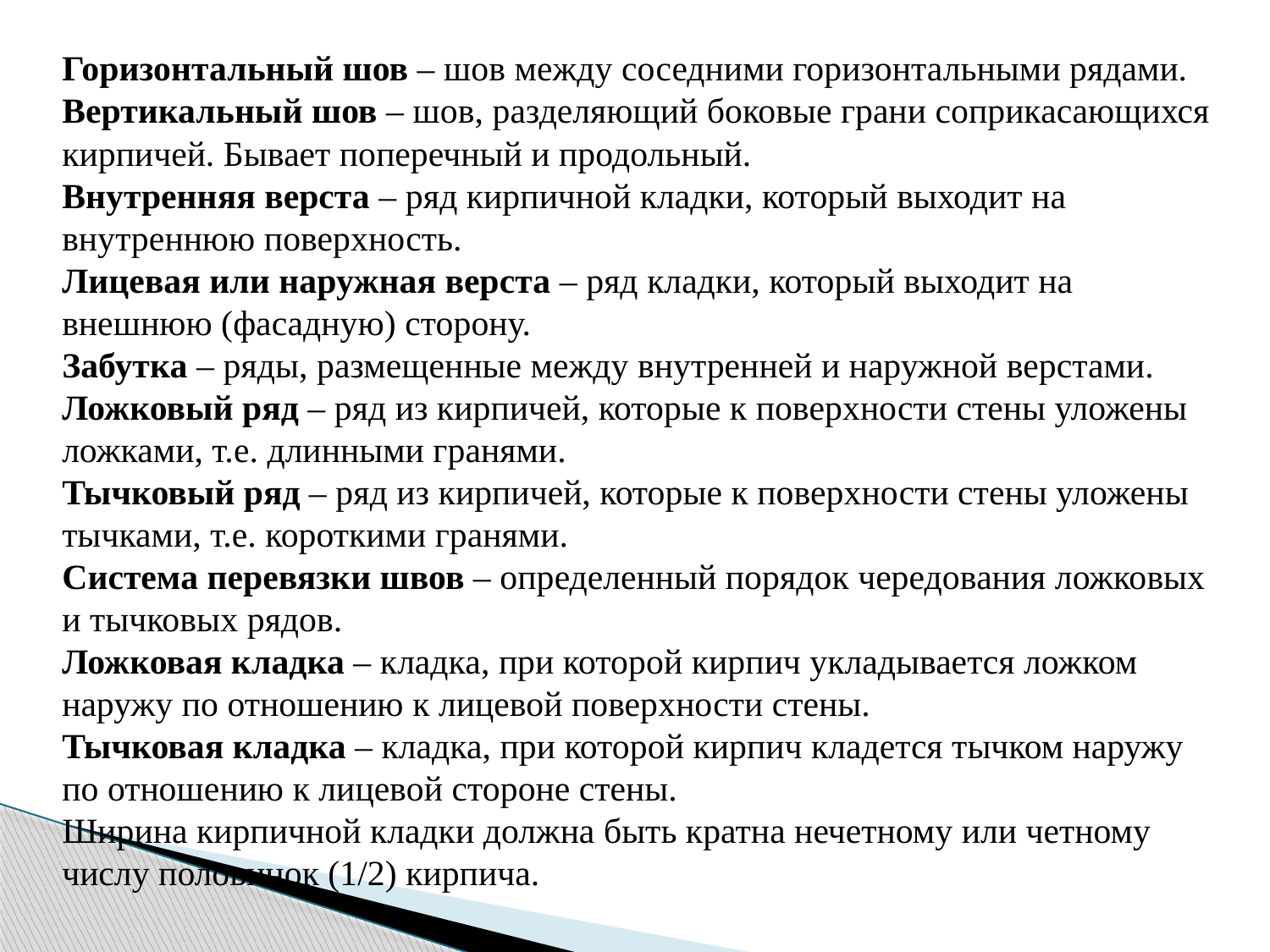

Горизонтальный шов – шов между соседними горизонтальными рядами.
Вертикальный шов – шов, разделяющий боковые грани соприкасающихся кирпичей. Бывает поперечный и продольный.
Внутренняя верста – ряд кирпичной кладки, который выходит на внутреннюю поверхность.
Лицевая или наружная верста – ряд кладки, который выходит на внешнюю (фасадную) сторону.
Забутка – ряды, размещенные между внутренней и наружной верстами.
Ложковый ряд – ряд из кирпичей, которые к поверхности стены уложены ложками, т.е. длинными гранями.
Тычковый ряд – ряд из кирпичей, которые к поверхности стены уложены тычками, т.е. короткими гранями.
Система перевязки швов – определенный порядок чередования ложковых и тычковых рядов.
Ложковая кладка – кладка, при которой кирпич укладывается ложком наружу по отношению к лицевой поверхности стены.
Тычковая кладка – кладка, при которой кирпич кладется тычком наружу по отношению к лицевой стороне стены.
Ширина кирпичной кладки должна быть кратна нечетному или четному числу половинок (1/2) кирпича.